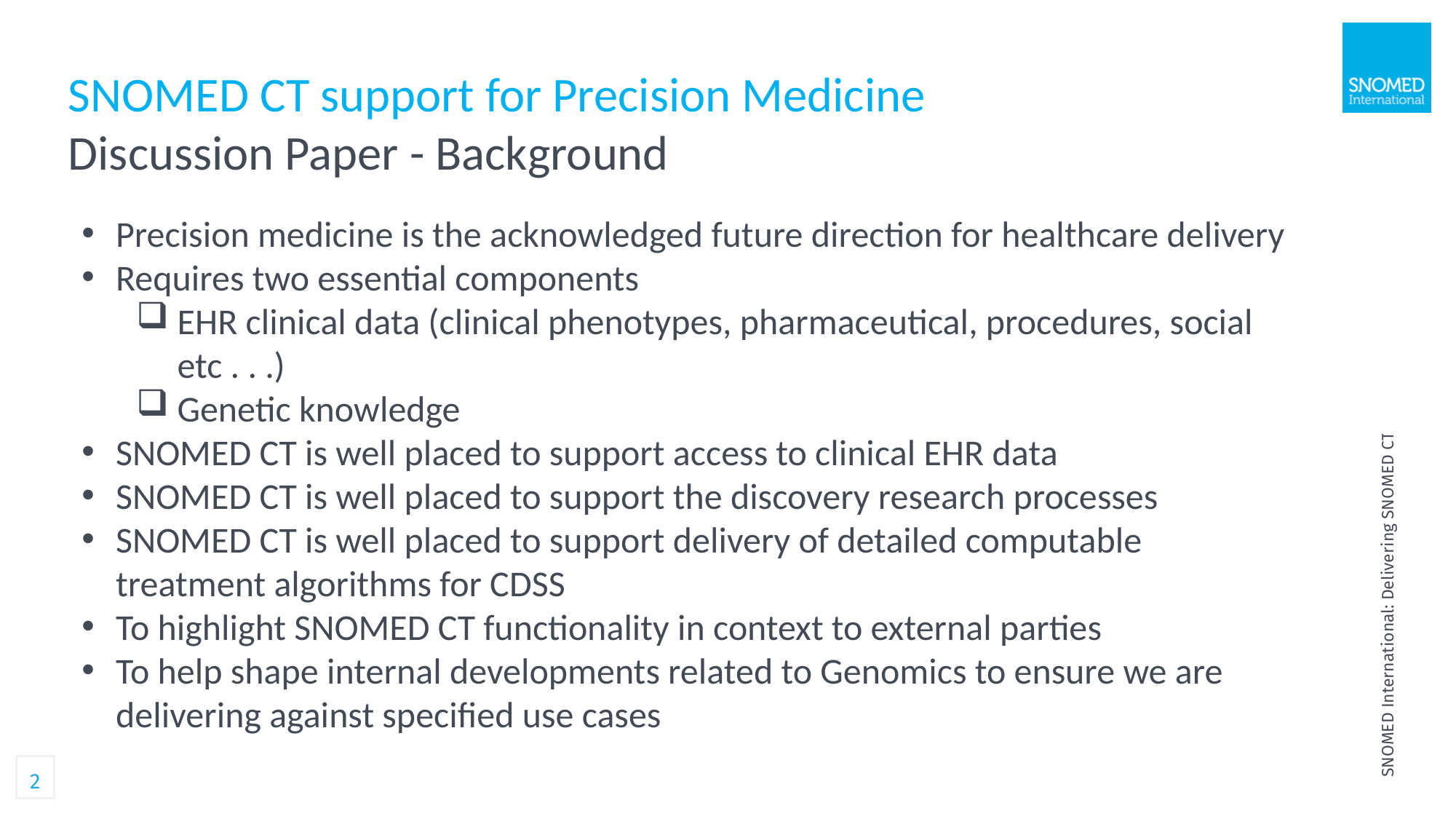

SNOMED CT support for Precision Medicine
Discussion Paper - Background
Precision medicine is the acknowledged future direction for healthcare delivery
Requires two essential components
EHR clinical data (clinical phenotypes, pharmaceutical, procedures, social etc . . .)
Genetic knowledge
SNOMED CT is well placed to support access to clinical EHR data
SNOMED CT is well placed to support the discovery research processes
SNOMED CT is well placed to support delivery of detailed computable treatment algorithms for CDSS
To highlight SNOMED CT functionality in context to external parties
To help shape internal developments related to Genomics to ensure we are delivering against specified use cases